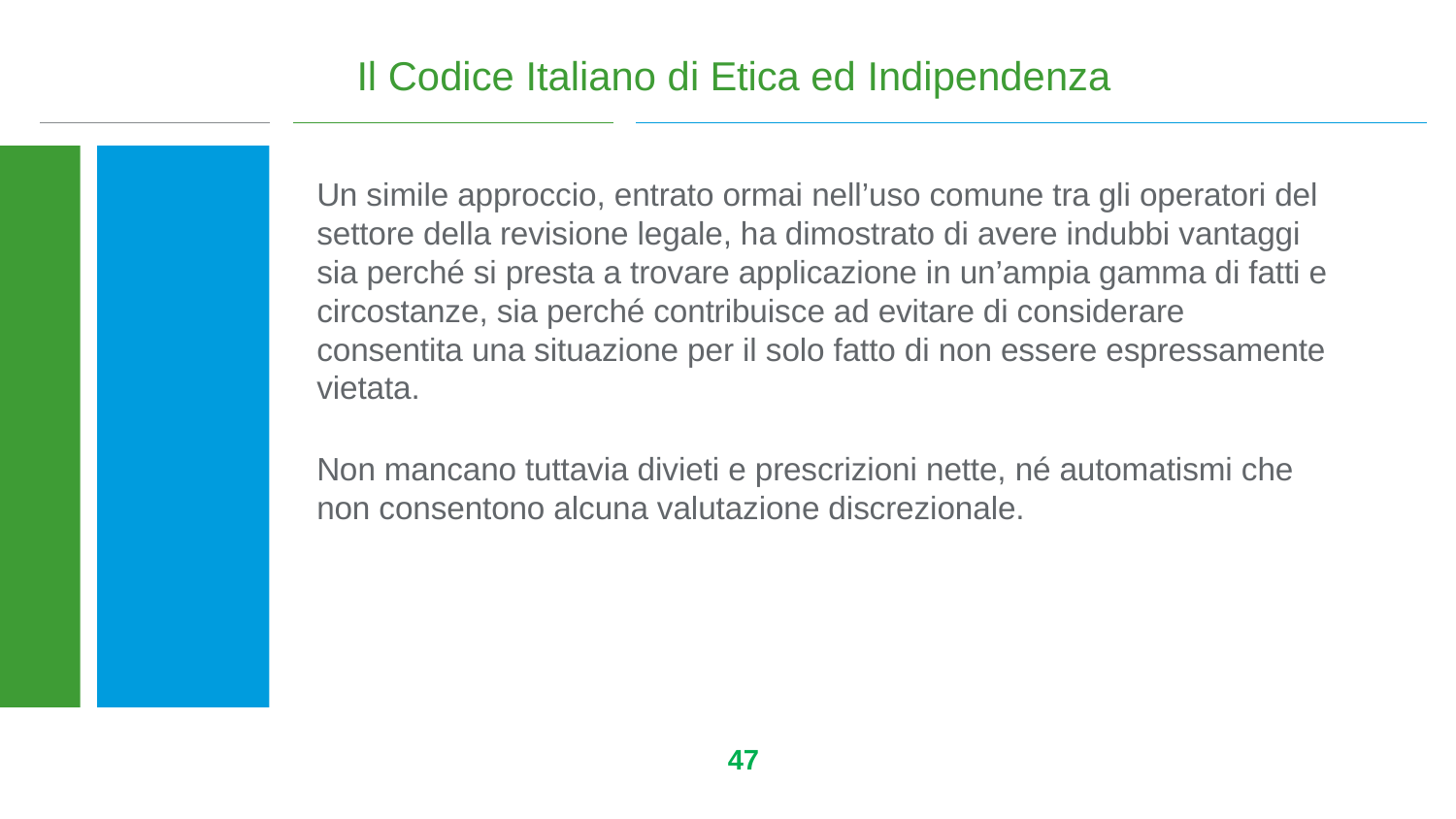

# Il Codice Italiano di Etica ed Indipendenza
Un simile approccio, entrato ormai nell’uso comune tra gli operatori del settore della revisione legale, ha dimostrato di avere indubbi vantaggi sia perché si presta a trovare applicazione in un’ampia gamma di fatti e circostanze, sia perché contribuisce ad evitare di considerare consentita una situazione per il solo fatto di non essere espressamente vietata.

Non mancano tuttavia divieti e prescrizioni nette, né automatismi che non consentono alcuna valutazione discrezionale.

47